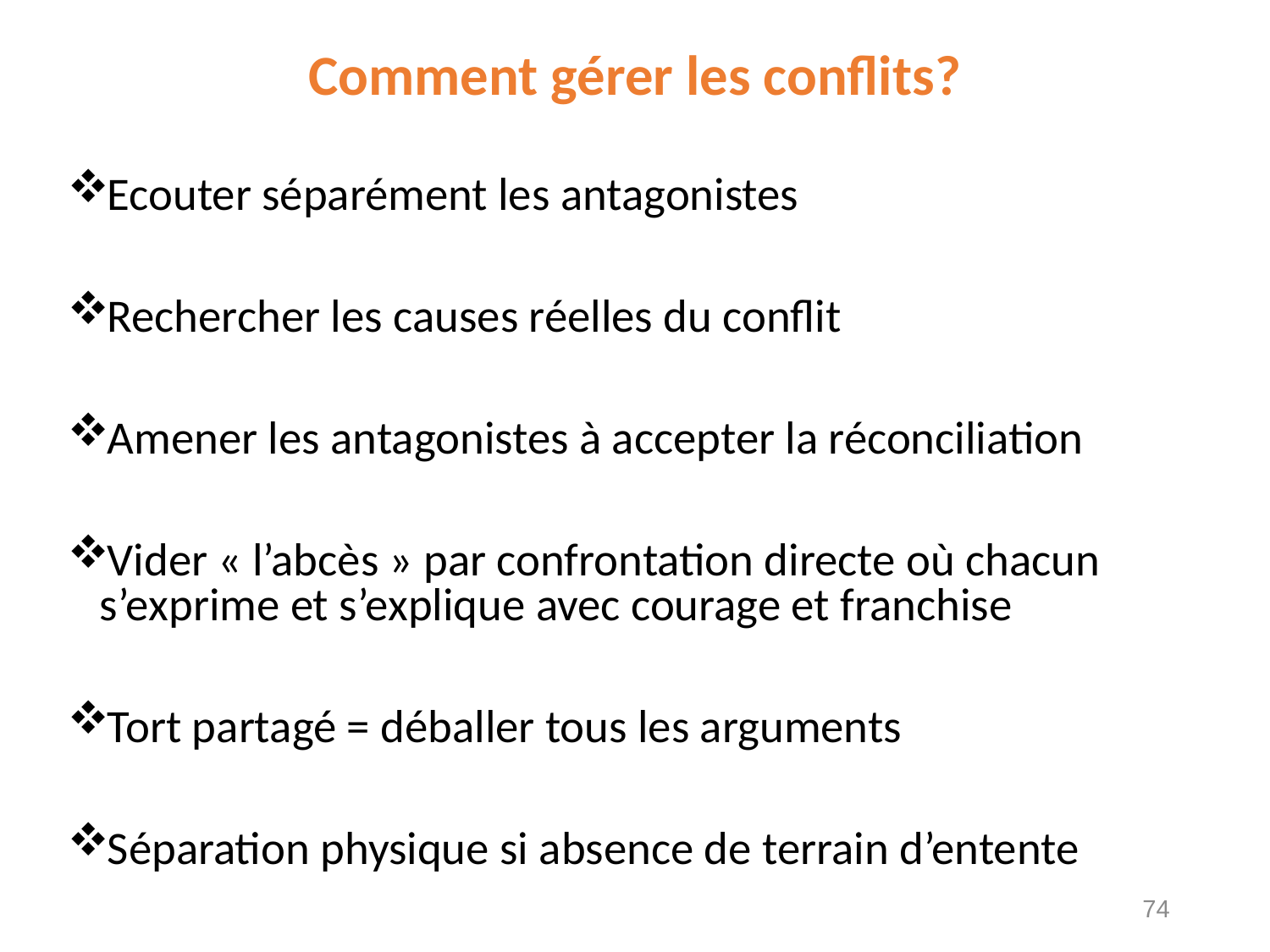

# Comment gérer les conflits?
Ecouter séparément les antagonistes

Rechercher les causes réelles du conflit

Amener les antagonistes à accepter la réconciliation

Vider « l’abcès » par confrontation directe où chacun s’exprime et s’explique avec courage et franchise

Tort partagé = déballer tous les arguments

Séparation physique si absence de terrain d’entente

74